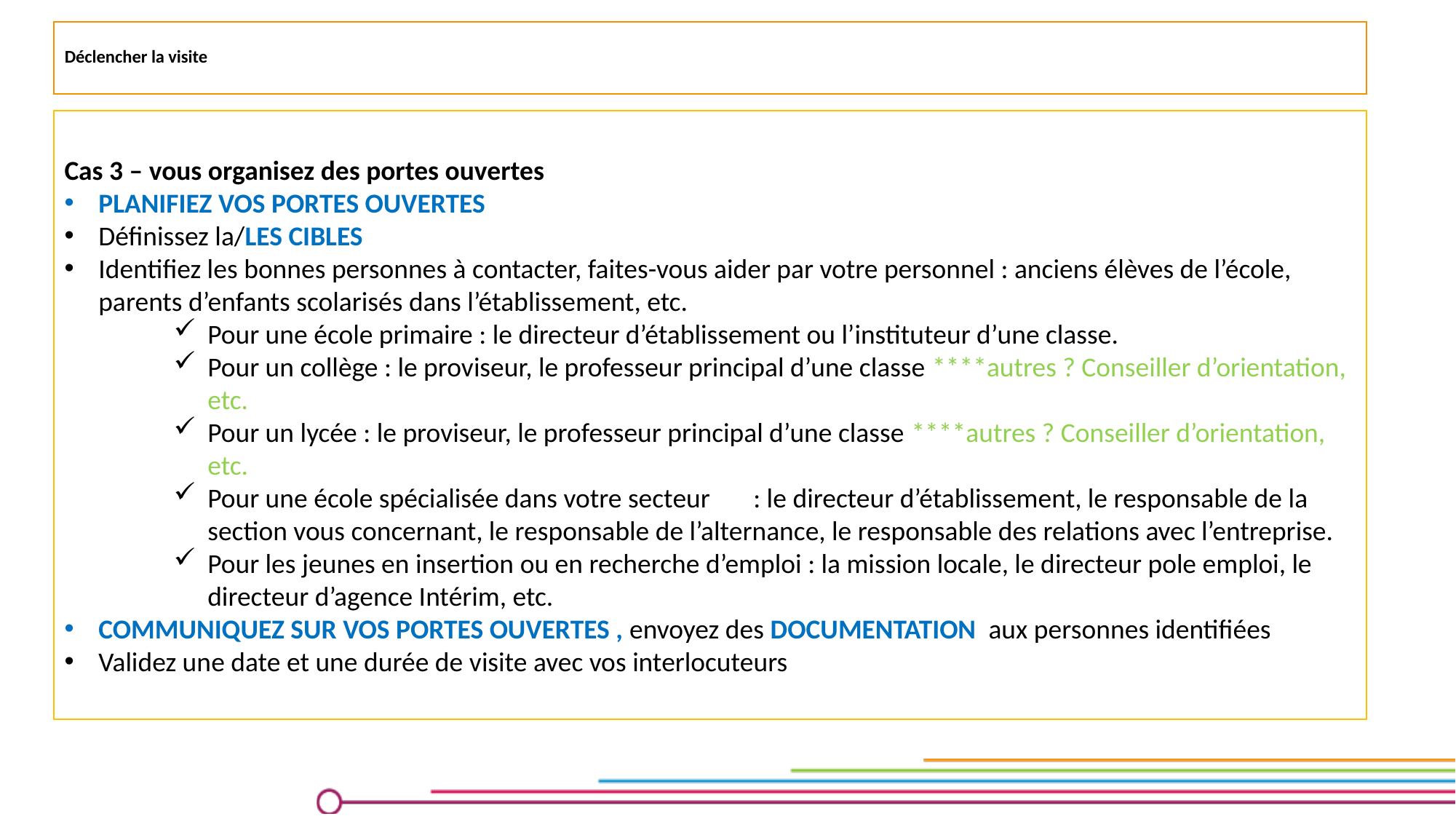

# Déclencher la visite
Cas 3 – vous organisez des portes ouvertes
PLANIFIEZ VOS PORTES OUVERTES
Définissez la/LES CIBLES
Identifiez les bonnes personnes à contacter, faites-vous aider par votre personnel : anciens élèves de l’école, parents d’enfants scolarisés dans l’établissement, etc.
Pour une école primaire : le directeur d’établissement ou l’instituteur d’une classe.
Pour un collège : le proviseur, le professeur principal d’une classe ****autres ? Conseiller d’orientation, etc.
Pour un lycée : le proviseur, le professeur principal d’une classe ****autres ? Conseiller d’orientation, etc.
Pour une école spécialisée dans votre secteur 	: le directeur d’établissement, le responsable de la section vous concernant, le responsable de l’alternance, le responsable des relations avec l’entreprise.
Pour les jeunes en insertion ou en recherche d’emploi : la mission locale, le directeur pole emploi, le directeur d’agence Intérim, etc.
COMMUNIQUEZ SUR VOS PORTES OUVERTES , envoyez des DOCUMENTATION  aux personnes identifiées
Validez une date et une durée de visite avec vos interlocuteurs